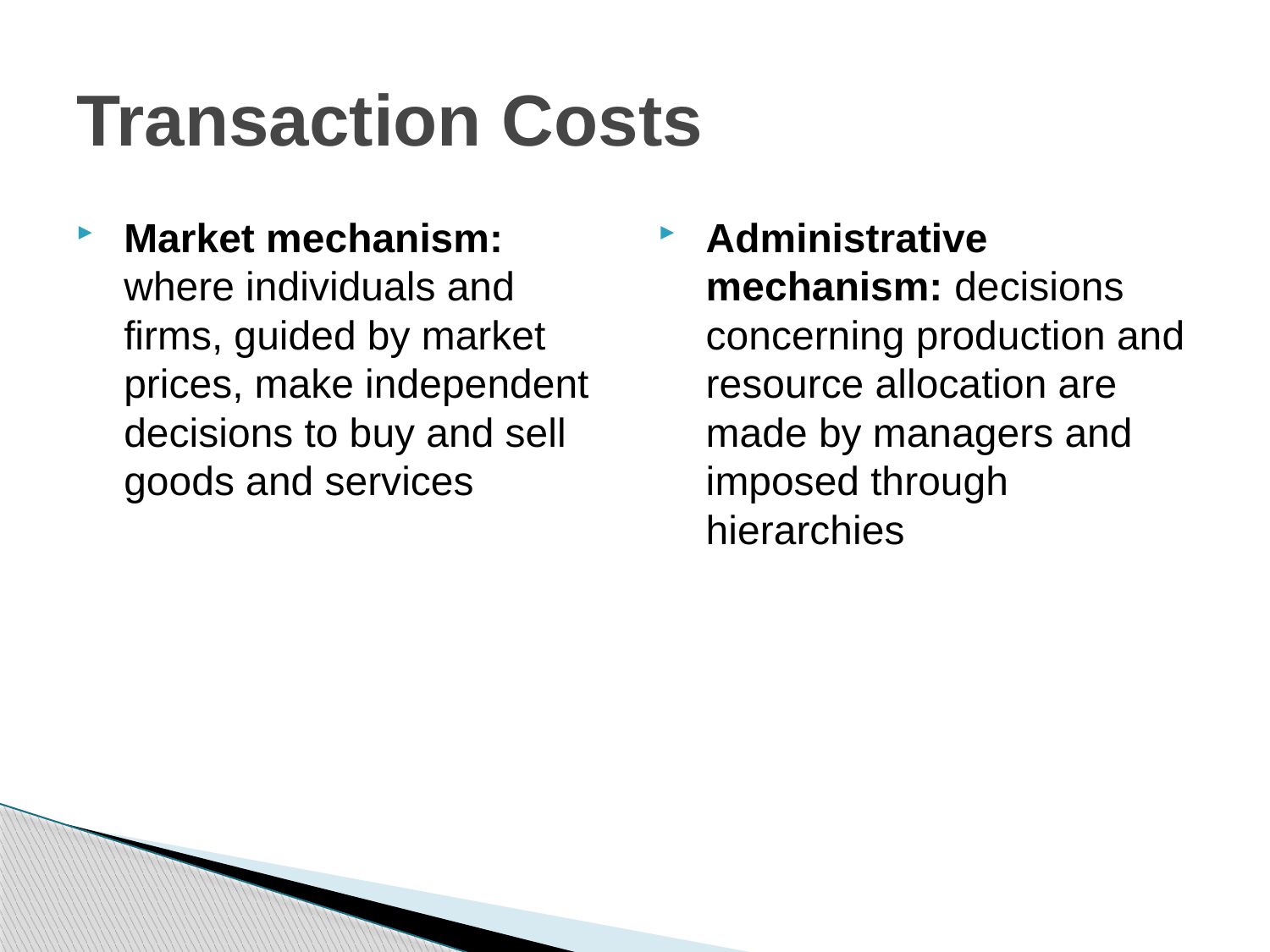

Transaction Costs
Market mechanism: where individuals and firms, guided by market prices, make independent decisions to buy and sell goods and services

Administrative mechanism: decisions concerning production and resource allocation are made by managers and imposed through hierarchies